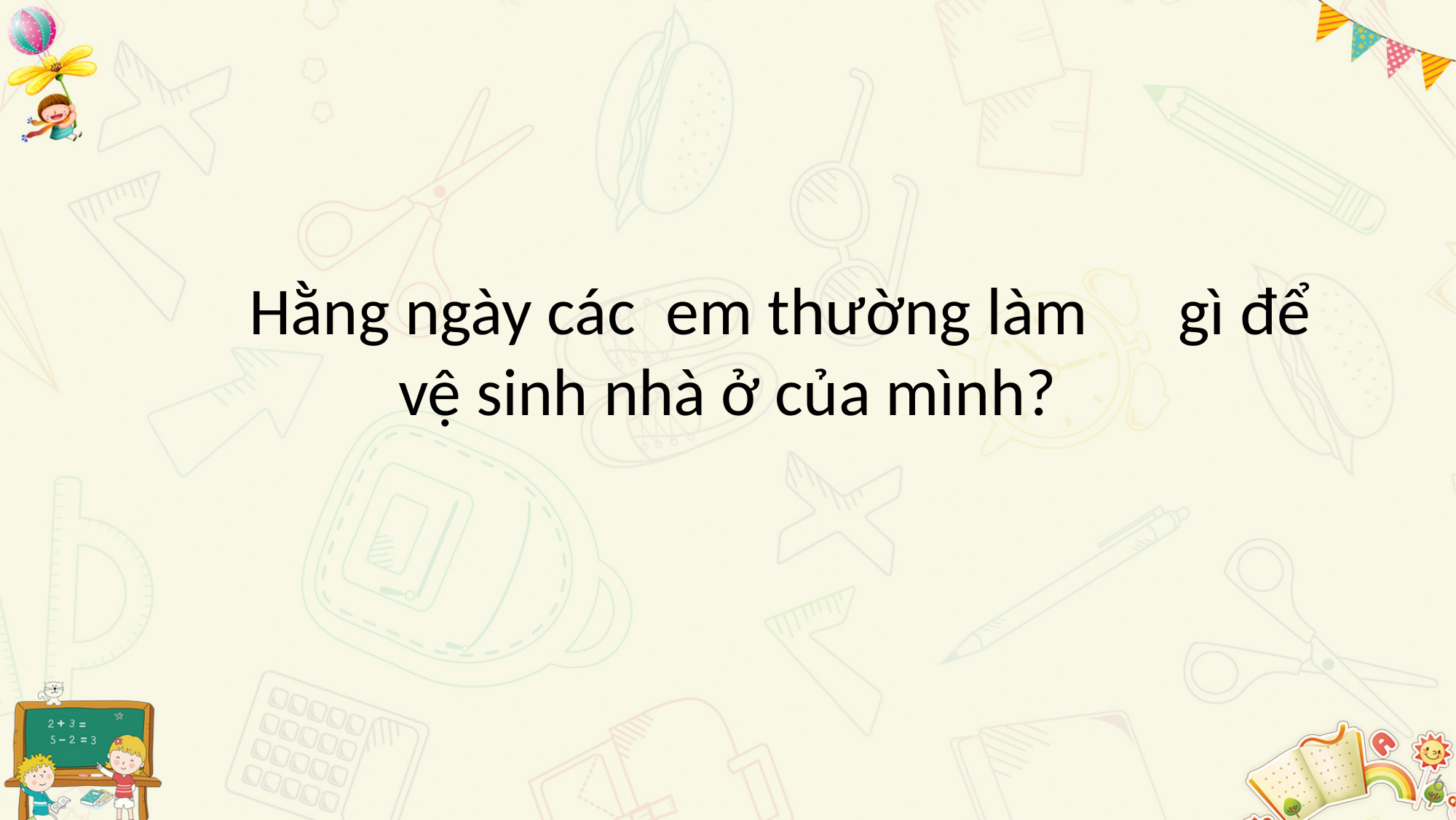

Hằng ngày các  em thường làm      gì để vệ sinh nhà ở của mình?
6